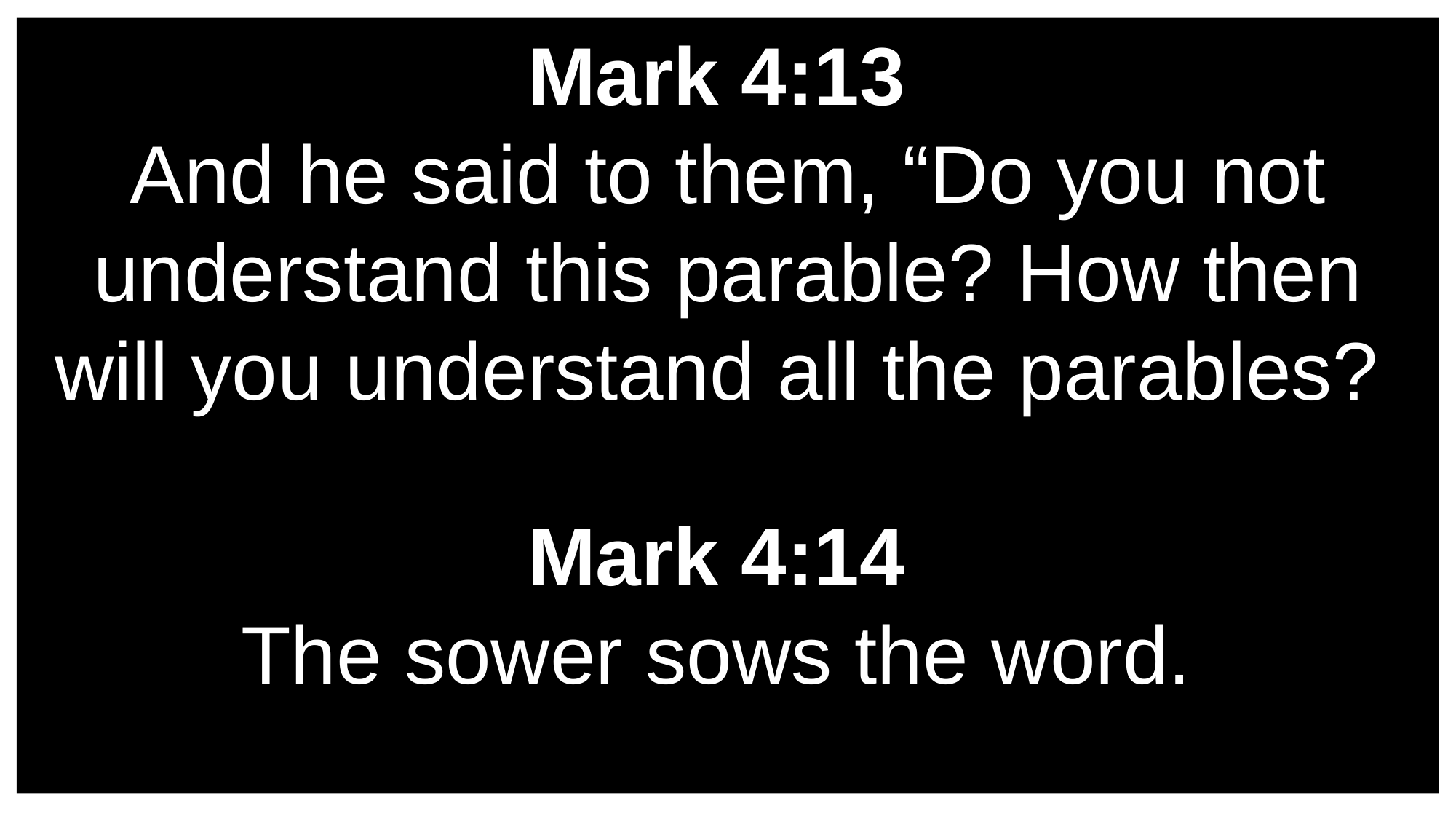

Mark 4:13
And he said to them, “Do you not understand this parable? How then will you understand all the parables?

Mark 4:14
The sower sows the word.